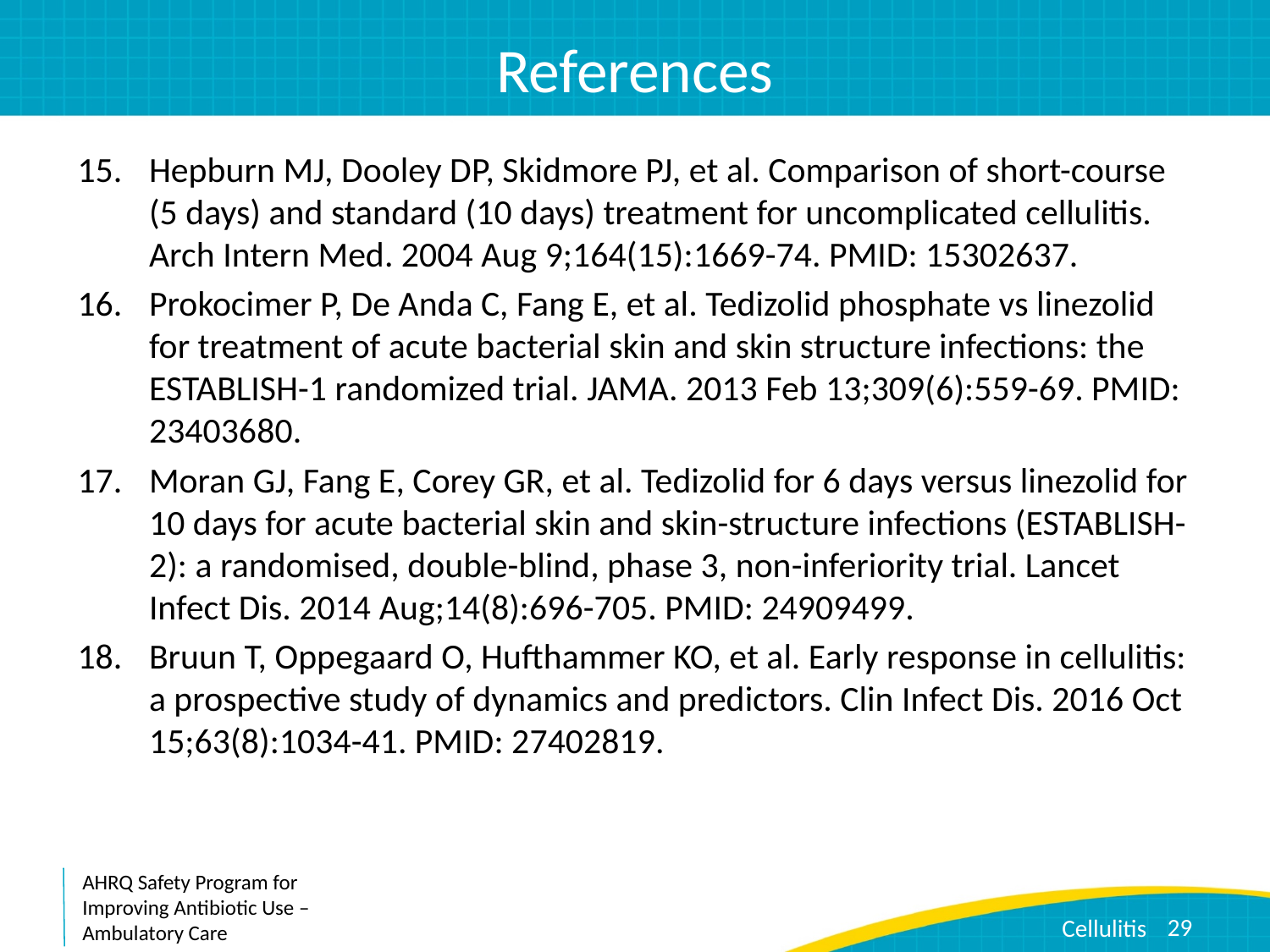

# References
Hepburn MJ, Dooley DP, Skidmore PJ, et al. Comparison of short-course (5 days) and standard (10 days) treatment for uncomplicated cellulitis. Arch Intern Med. 2004 Aug 9;164(15):1669-74. PMID: 15302637.
Prokocimer P, De Anda C, Fang E, et al. Tedizolid phosphate vs linezolid for treatment of acute bacterial skin and skin structure infections: the ESTABLISH-1 randomized trial. JAMA. 2013 Feb 13;309(6):559-69. PMID: 23403680.
Moran GJ, Fang E, Corey GR, et al. Tedizolid for 6 days versus linezolid for 10 days for acute bacterial skin and skin-structure infections (ESTABLISH-2): a randomised, double-blind, phase 3, non-inferiority trial. Lancet Infect Dis. 2014 Aug;14(8):696-705. PMID: 24909499.
Bruun T, Oppegaard O, Hufthammer KO, et al. Early response in cellulitis: a prospective study of dynamics and predictors. Clin Infect Dis. 2016 Oct 15;63(8):1034-41. PMID: 27402819.

29